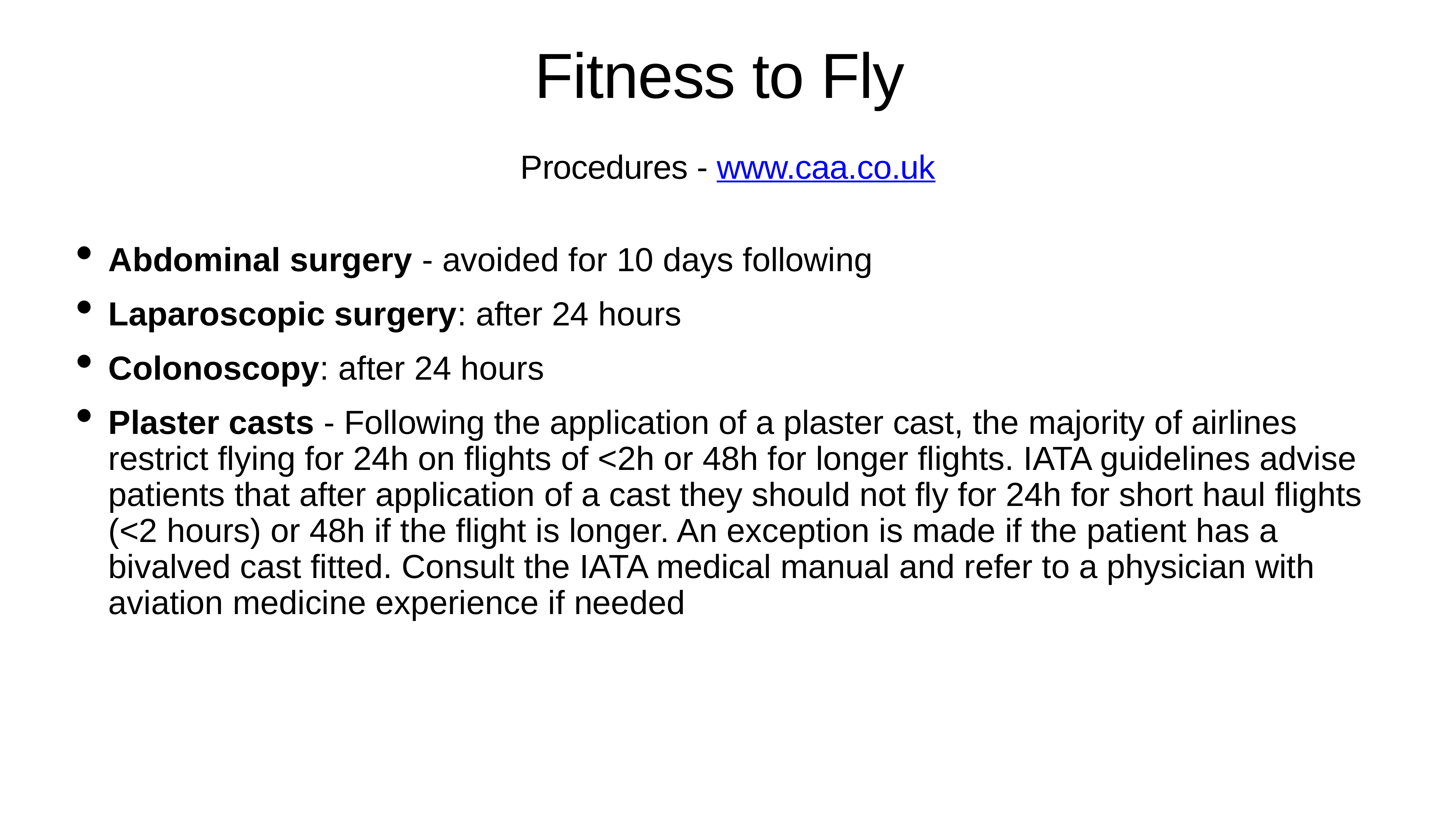

# Fitness to Fly
Procedures - www.caa.co.uk
Abdominal surgery - avoided for 10 days following
Laparoscopic surgery: after 24 hours
Colonoscopy: after 24 hours
Plaster casts - Following the application of a plaster cast, the majority of airlines restrict flying for 24h on flights of <2h or 48h for longer flights. IATA guidelines advise patients that after application of a cast they should not fly for 24h for short haul flights (<2 hours) or 48h if the flight is longer. An exception is made if the patient has a bivalved cast fitted. Consult the IATA medical manual and refer to a physician with aviation medicine experience if needed